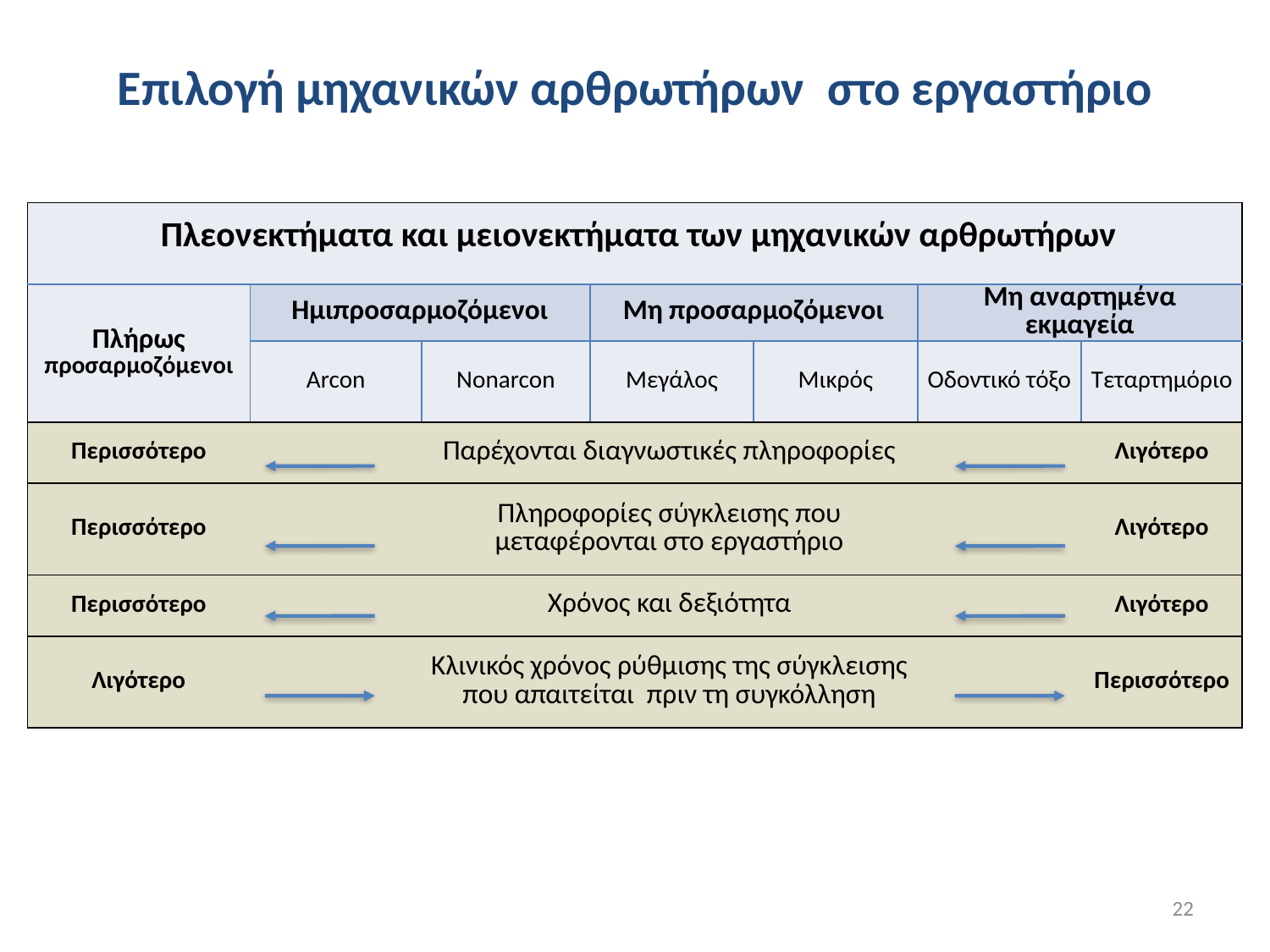

# Επιλογή μηχανικών αρθρωτήρων  στο εργαστήριο
| Πλεονεκτήματα και μειονεκτήματα των μηχανικών αρθρωτήρων |  |  |  |  |  |  |
| --- | --- | --- | --- | --- | --- | --- |
| Πλήρως προσαρμοζόμενοι | Ημιπροσαρμοζόμενοι |  | Μη προσαρμοζόμενοι |  | Μη αναρτημένα εκμαγεία |  |
|  | Arcon | Nonarcon | Μεγάλος | Μικρός | Οδοντικό τόξο | Τεταρτημόριο |
| Περισσότερο |  | Παρέχονται διαγνωστικές πληροφορίες |  |  |  | Λιγότερο |
| Περισσότερο |  | Πληροφορίες σύγκλεισης που μεταφέρονται στο εργαστήριο |  |  |  | Λιγότερο |
| Περισσότερο |  | Χρόνος και δεξιότητα |  |  |  | Λιγότερο |
| Λιγότερο |  | Κλινικός χρόνος ρύθμισης της σύγκλεισης που απαιτείται πριν τη συγκόλληση |  |  |  | Περισσότερο |

22